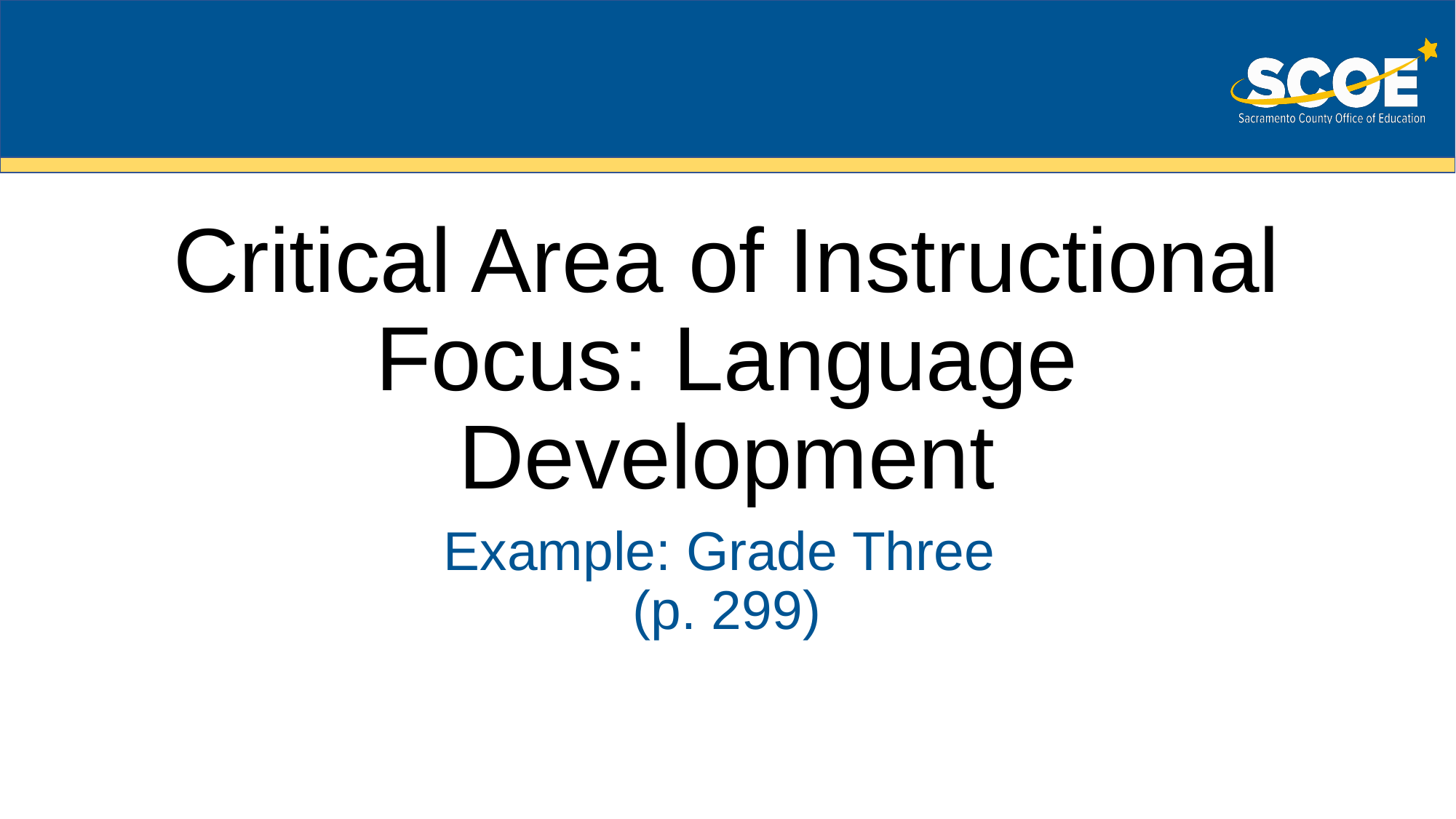

# Critical Area of Instructional Focus: Language Development
Example: Grade Three
(p. 299)